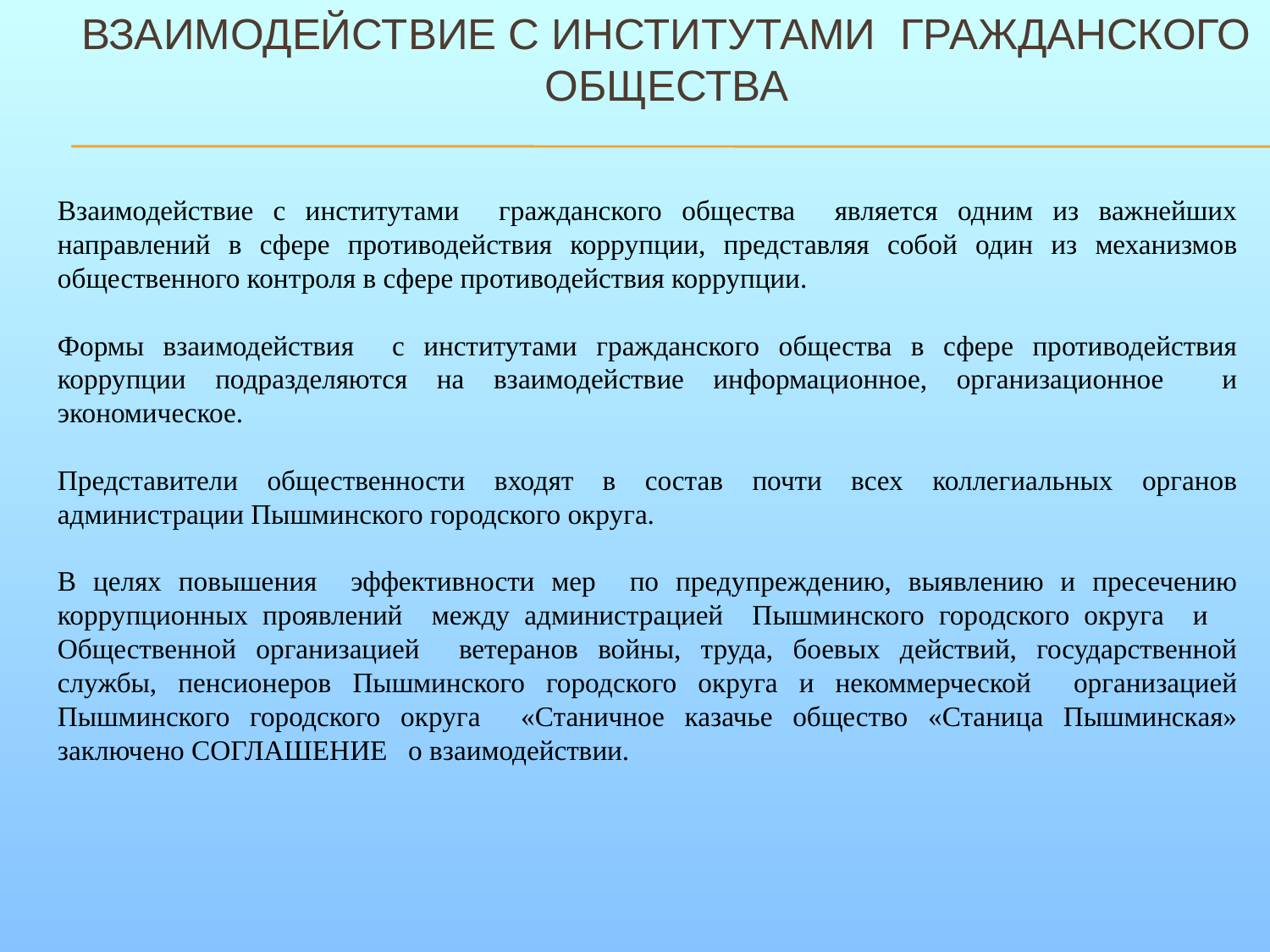

# Взаимодействие с институтами  гражданского общества
Взаимодействие с институтами  гражданского общества  является одним из важнейших направлений в сфере противодействия коррупции, представляя собой один из механизмов общественного контроля в сфере противодействия коррупции.

Формы взаимодействия  с институтами гражданского общества в сфере противодействия коррупции подразделяются на взаимодействие информационное, организационное  и экономическое.

Представители общественности входят в состав почти всех коллегиальных органов администрации Пышминского городского округа.

В целях повышения  эффективности мер  по предупреждению, выявлению и пресечению коррупционных проявлений  между администрацией  Пышминского городского округа  и   Общественной организацией  ветеранов войны, труда, боевых действий, государственной службы, пенсионеров Пышминского городского округа и некоммерческой  организацией Пышминского городского округа  «Станичное казачье общество «Станица Пышминская» заключено СОГЛАШЕНИЕ   о взаимодействии.